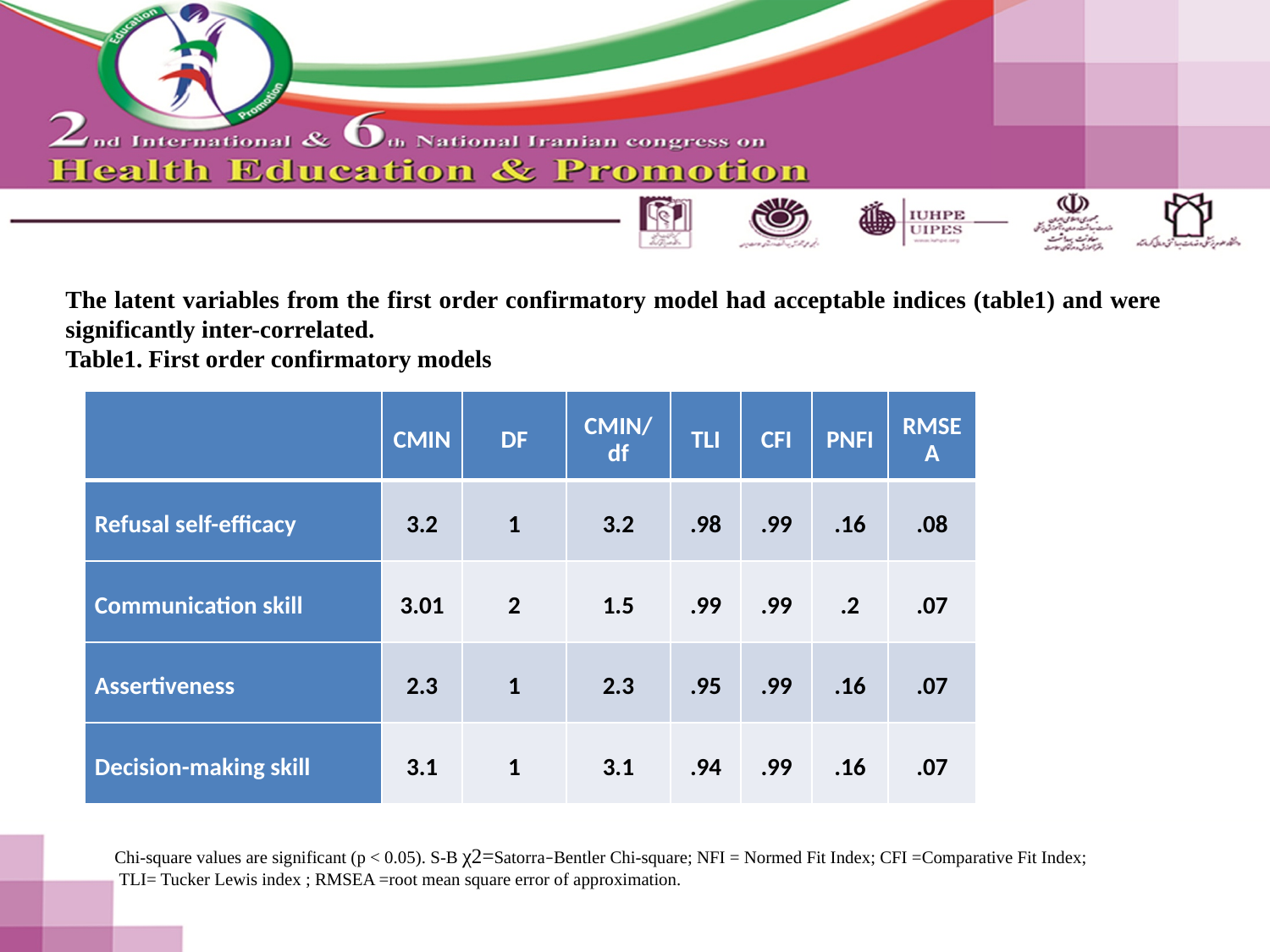

The latent variables from the first order confirmatory model had acceptable indices (table1) and were significantly inter-correlated.
Table1. First order confirmatory models
|  | CMIN | DF | CMIN/df | TLI | CFI | PNFI | RMSEA |
| --- | --- | --- | --- | --- | --- | --- | --- |
| Refusal self-efficacy | 3.2 | 1 | 3.2 | .98 | .99 | .16 | .08 |
| Communication skill | 3.01 | 2 | 1.5 | .99 | .99 | .2 | .07 |
| Assertiveness | 2.3 | 1 | 2.3 | .95 | .99 | .16 | .07 |
| Decision-making skill | 3.1 | 1 | 3.1 | .94 | .99 | .16 | .07 |

Chi-square values are significant (p < 0.05). S-B χ2=Satorra–Bentler Chi-square; NFI = Normed Fit Index; CFI =Comparative Fit Index;
 TLI= Tucker Lewis index ; RMSEA =root mean square error of approximation.